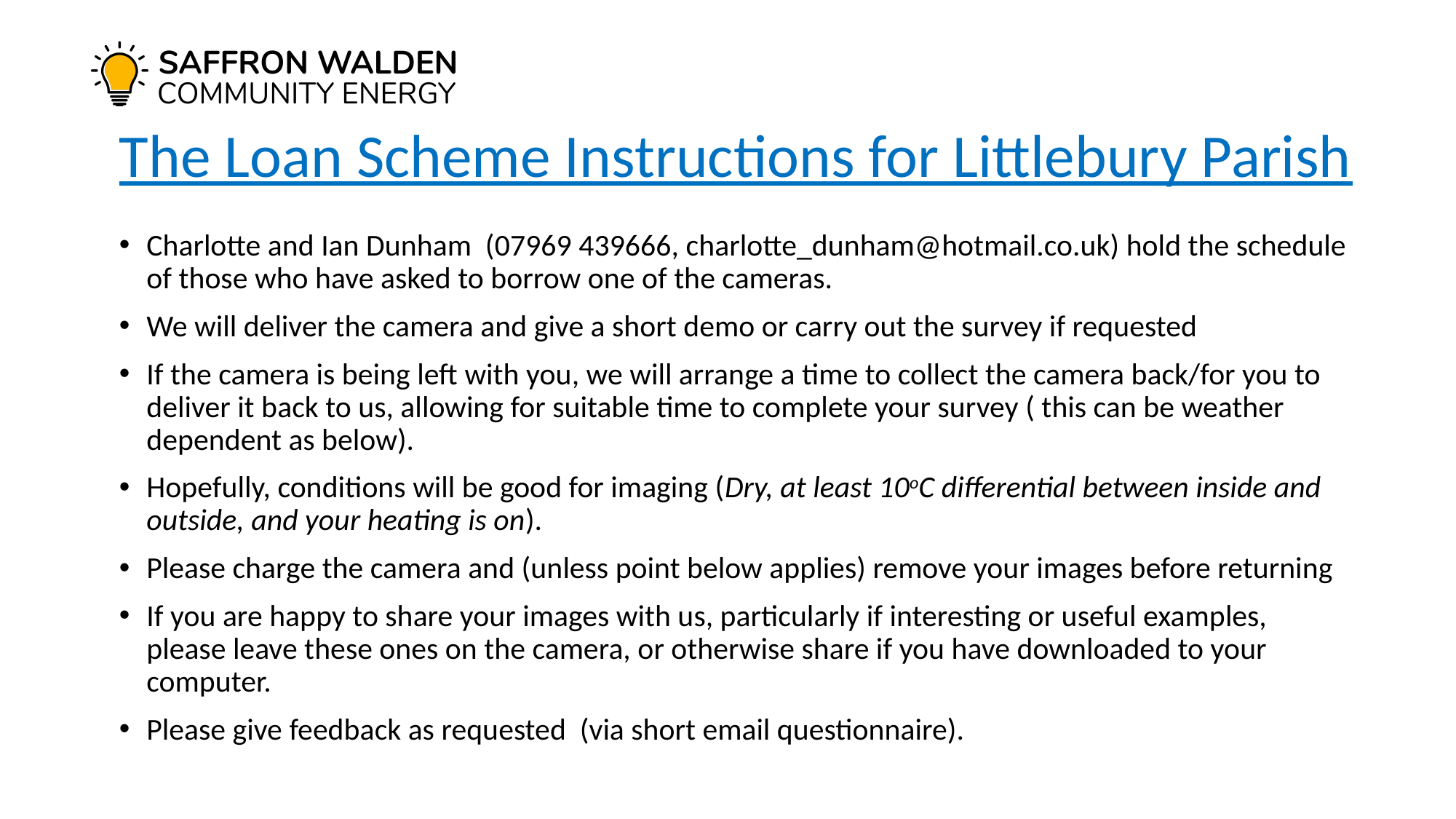

# The Loan Scheme Instructions for Littlebury Parish
Charlotte and Ian Dunham  (07969 439666, charlotte_dunham@hotmail.co.uk) hold the schedule of those who have asked to borrow one of the cameras.
We will deliver the camera and give a short demo or carry out the survey if requested
If the camera is being left with you, we will arrange a time to collect the camera back/for you to deliver it back to us, allowing for suitable time to complete your survey ( this can be weather dependent as below).
Hopefully, conditions will be good for imaging (Dry, at least 10oC differential between inside and outside, and your heating is on).
Please charge the camera and (unless point below applies) remove your images before returning
If you are happy to share your images with us, particularly if interesting or useful examples, please leave these ones on the camera, or otherwise share if you have downloaded to your computer.
Please give feedback as requested  (via short email questionnaire).